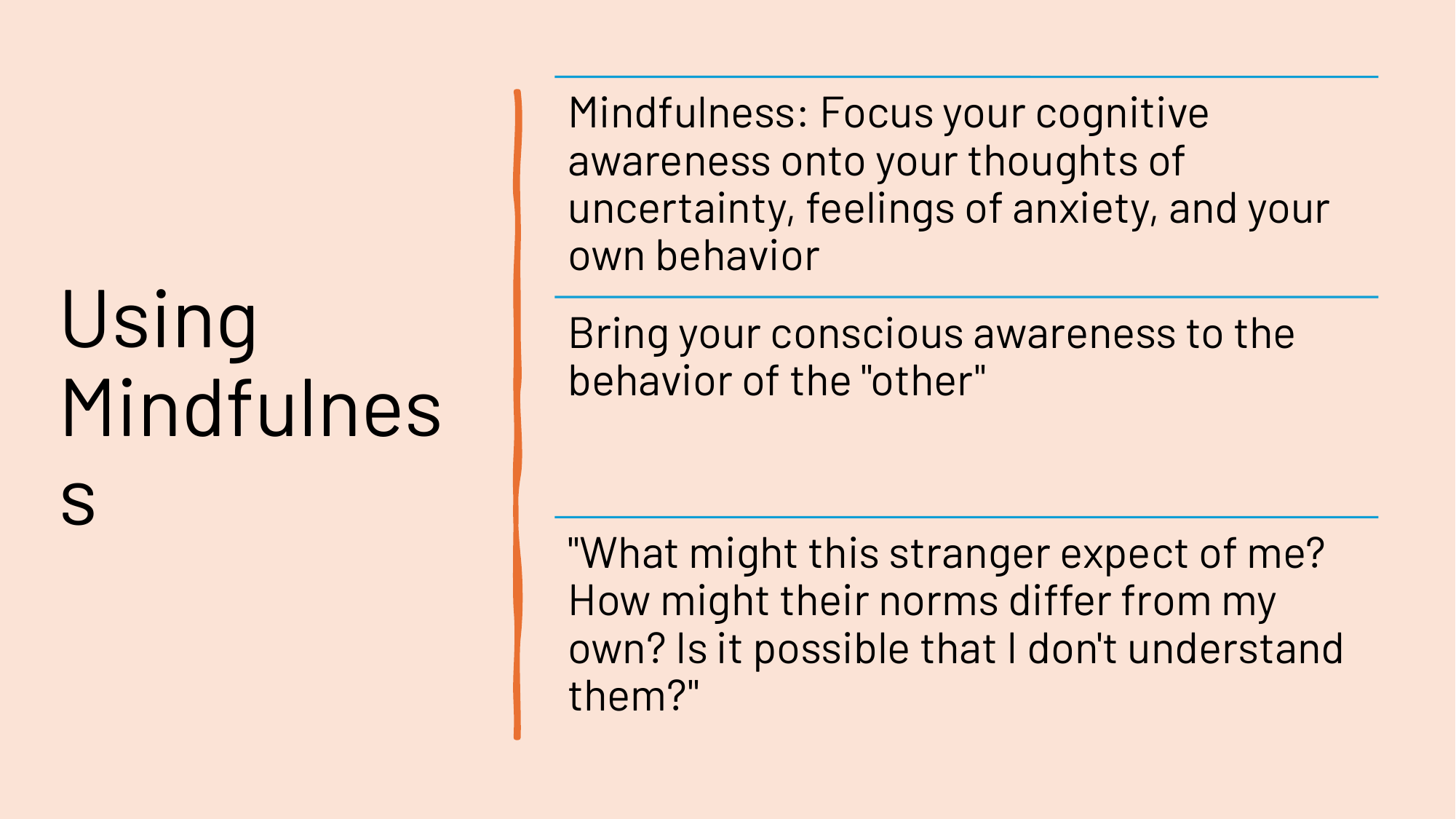

Mindfulness: Focus your cognitive awareness onto your thoughts of uncertainty, feelings of anxiety, and your own behavior
Bring your conscious awareness to the behavior of the "other"
"What might this stranger expect of me? How might their norms differ from my own? Is it possible that I don't understand them?"
# Using Mindfulness